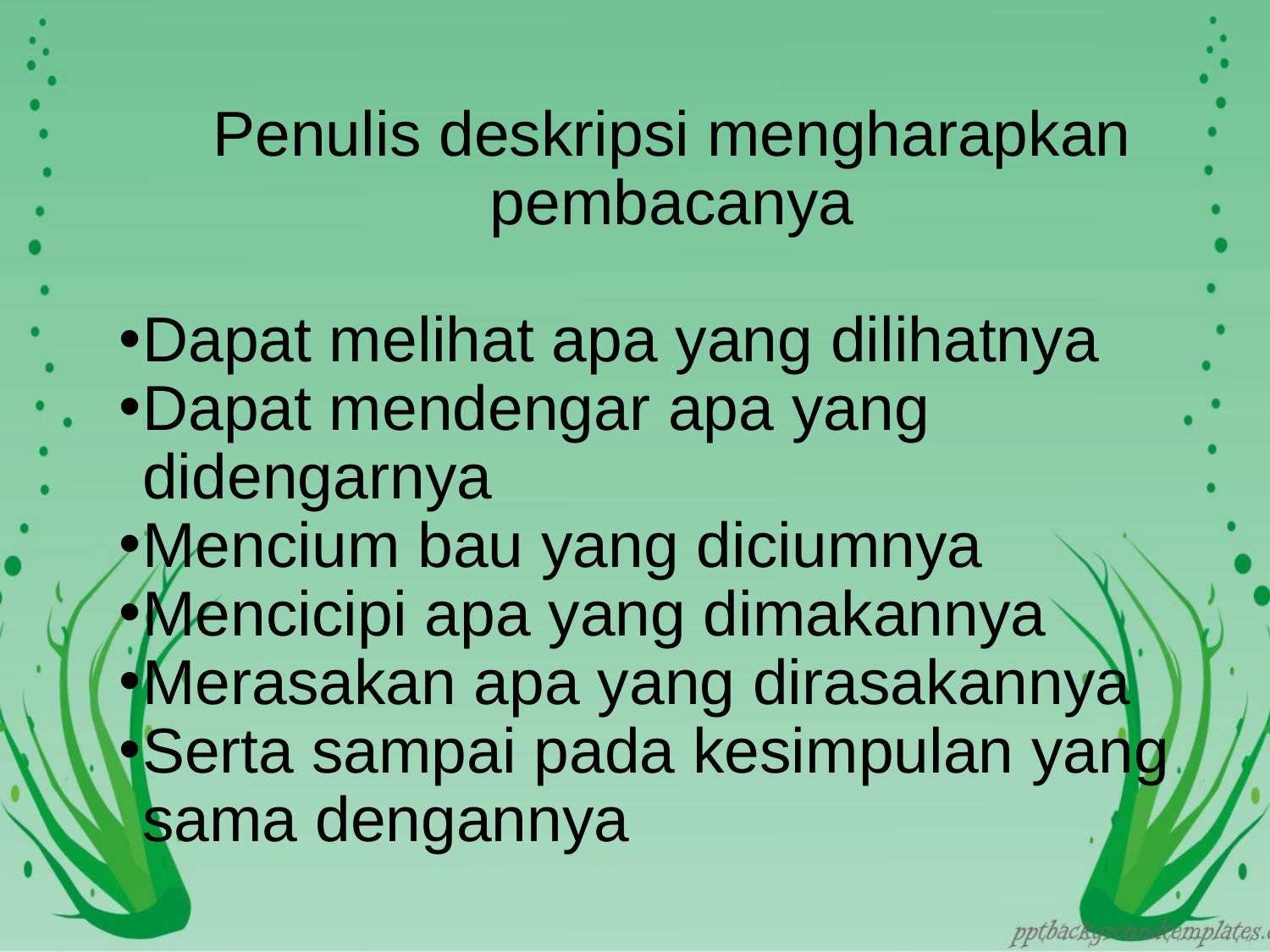

Penulis deskripsi mengharapkan pembacanya

Dapat melihat apa yang dilihatnya
Dapat mendengar apa yang didengarnya
Mencium bau yang diciumnya
Mencicipi apa yang dimakannya
Merasakan apa yang dirasakannya
Serta sampai pada kesimpulan yang sama dengannya